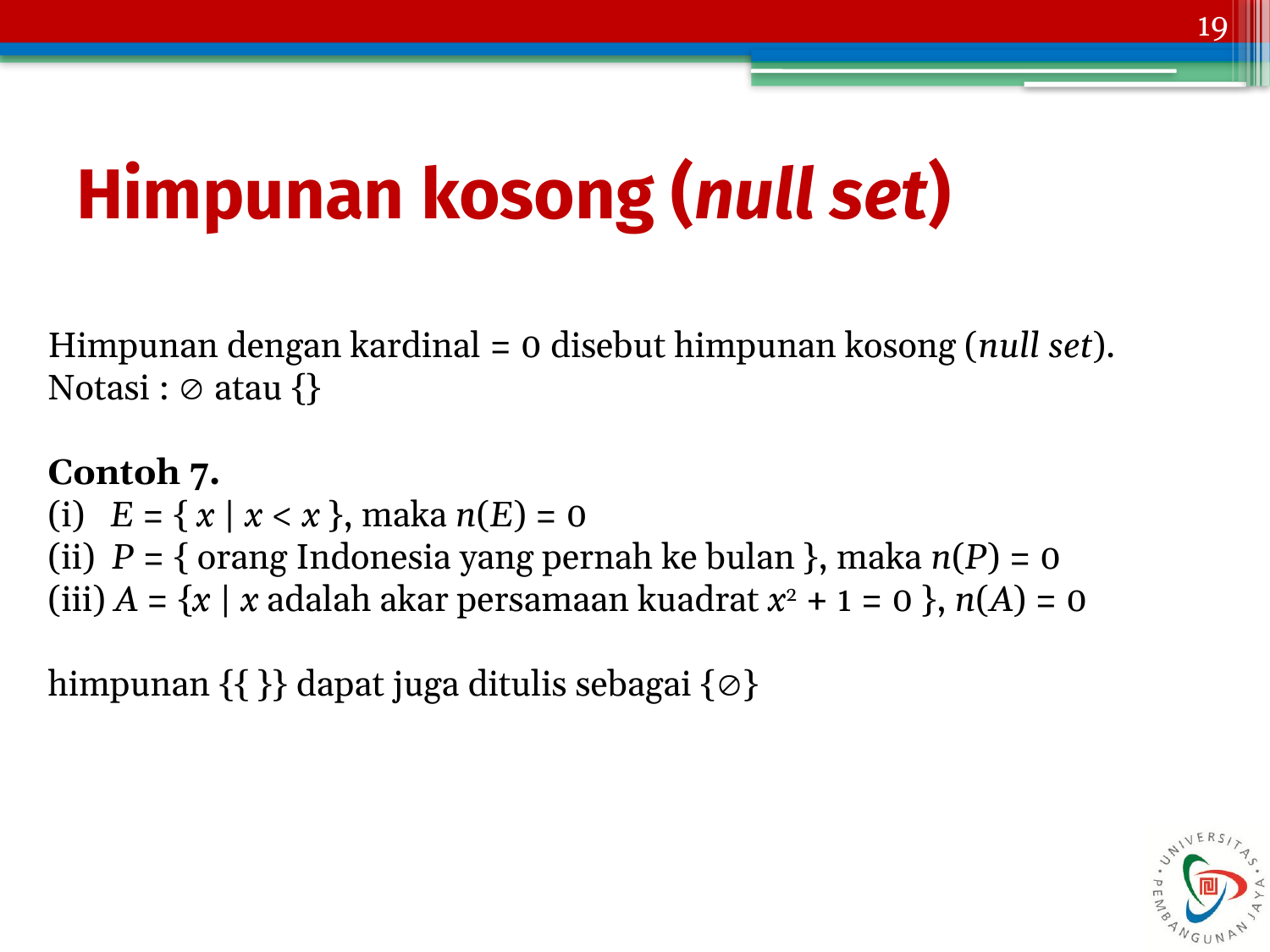

19
# Himpunan kosong (null set)
Himpunan dengan kardinal = 0 disebut himpunan kosong (null set).
Notasi : ∅ atau {}

Contoh 7.
(i)   E = { x | x < x }, maka n(E) = 0
(ii)  P = { orang Indonesia yang pernah ke bulan }, maka n(P) = 0
(iii) A = {x | x adalah akar persamaan kuadrat x2 + 1 = 0 }, n(A) = 0

himpunan {{ }} dapat juga ditulis sebagai {∅}